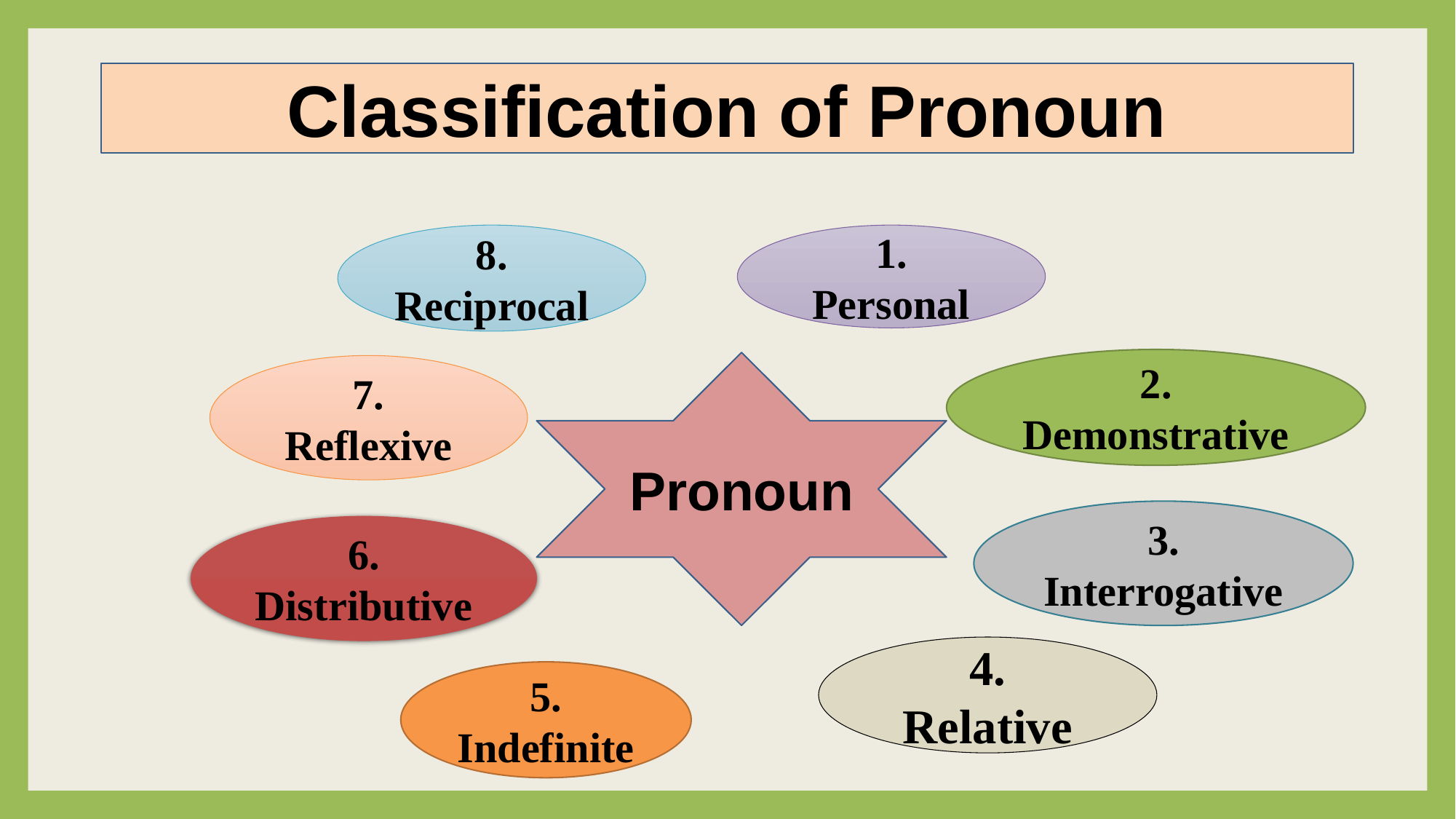

Classification of Pronoun
8. Reciprocal
1. Personal
2. Demonstrative
Pronoun
7. Reflexive
3. Interrogative
6. Distributive
4. Relative
5. Indefinite